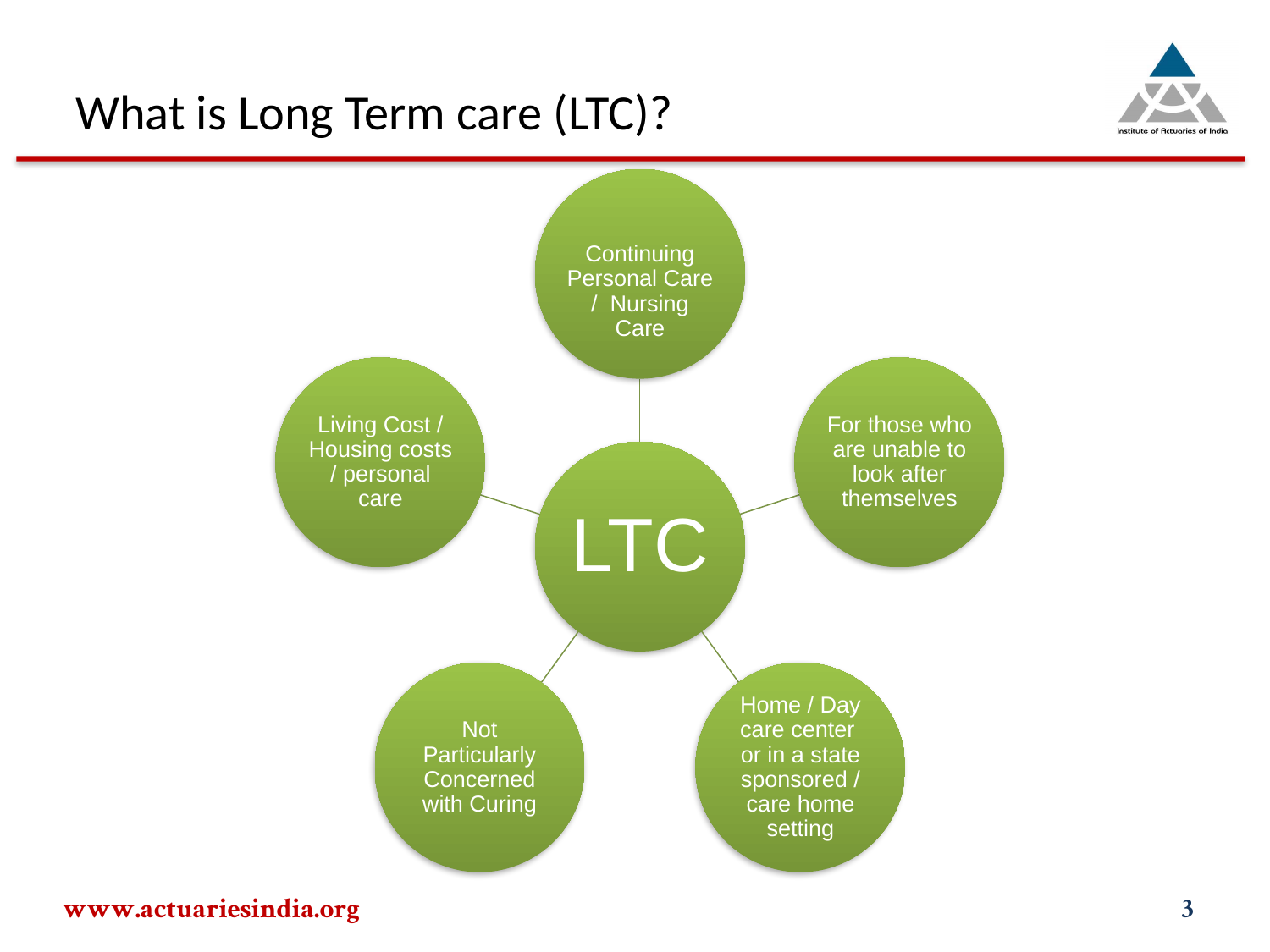

What is Long Term care (LTC)?
LTC

Continuing Personal Care /  Nursing Care

For those who are unable to look after themselves

Home / Day care center  or in a state sponsored / care home setting

Not Particularly Concerned with Curing

Living Cost / Housing costs / personal care
www.actuariesindia.org
3